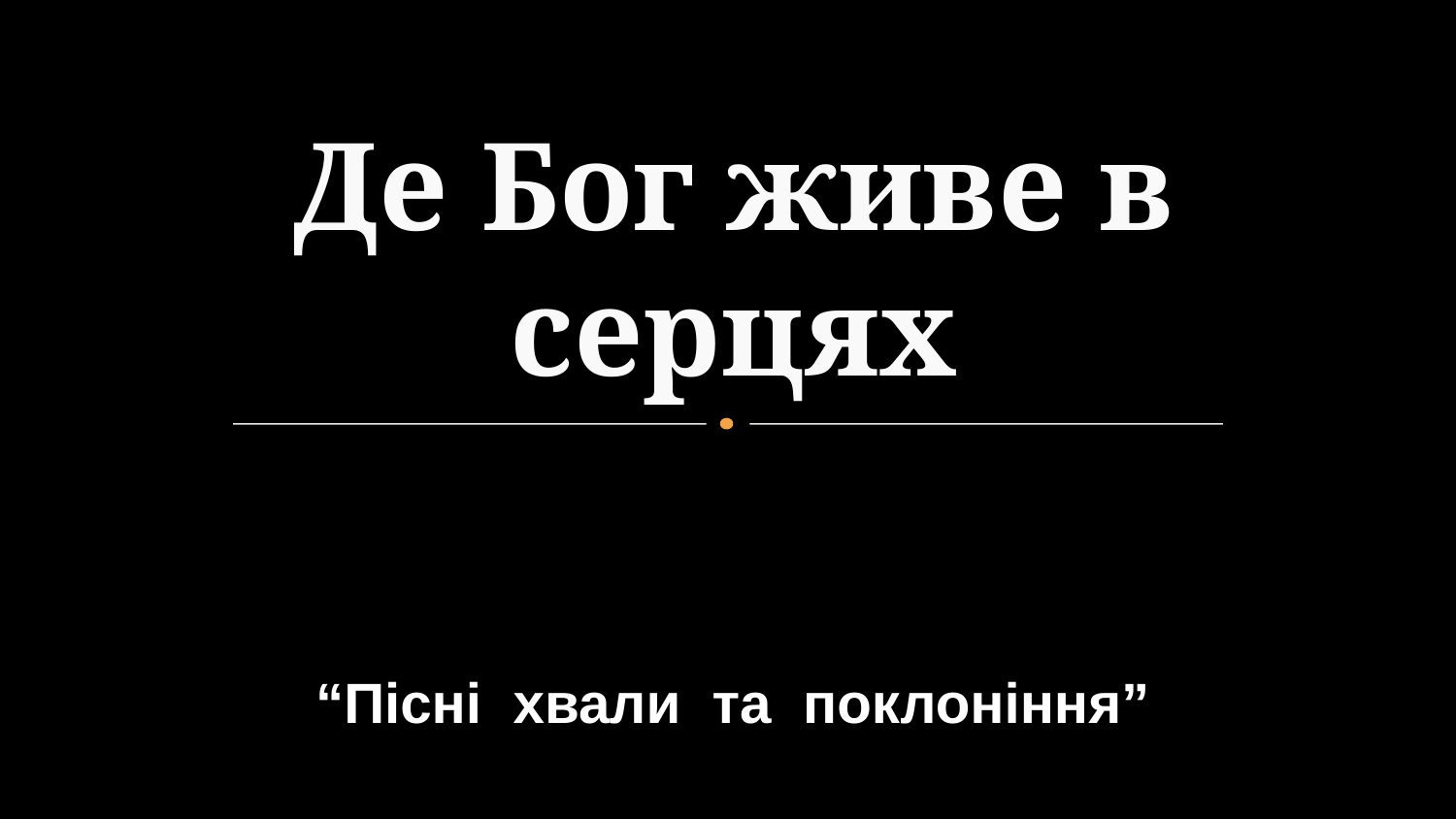

# Де Бог живе в серцях
“Пісні  хвали  та  поклоніння”